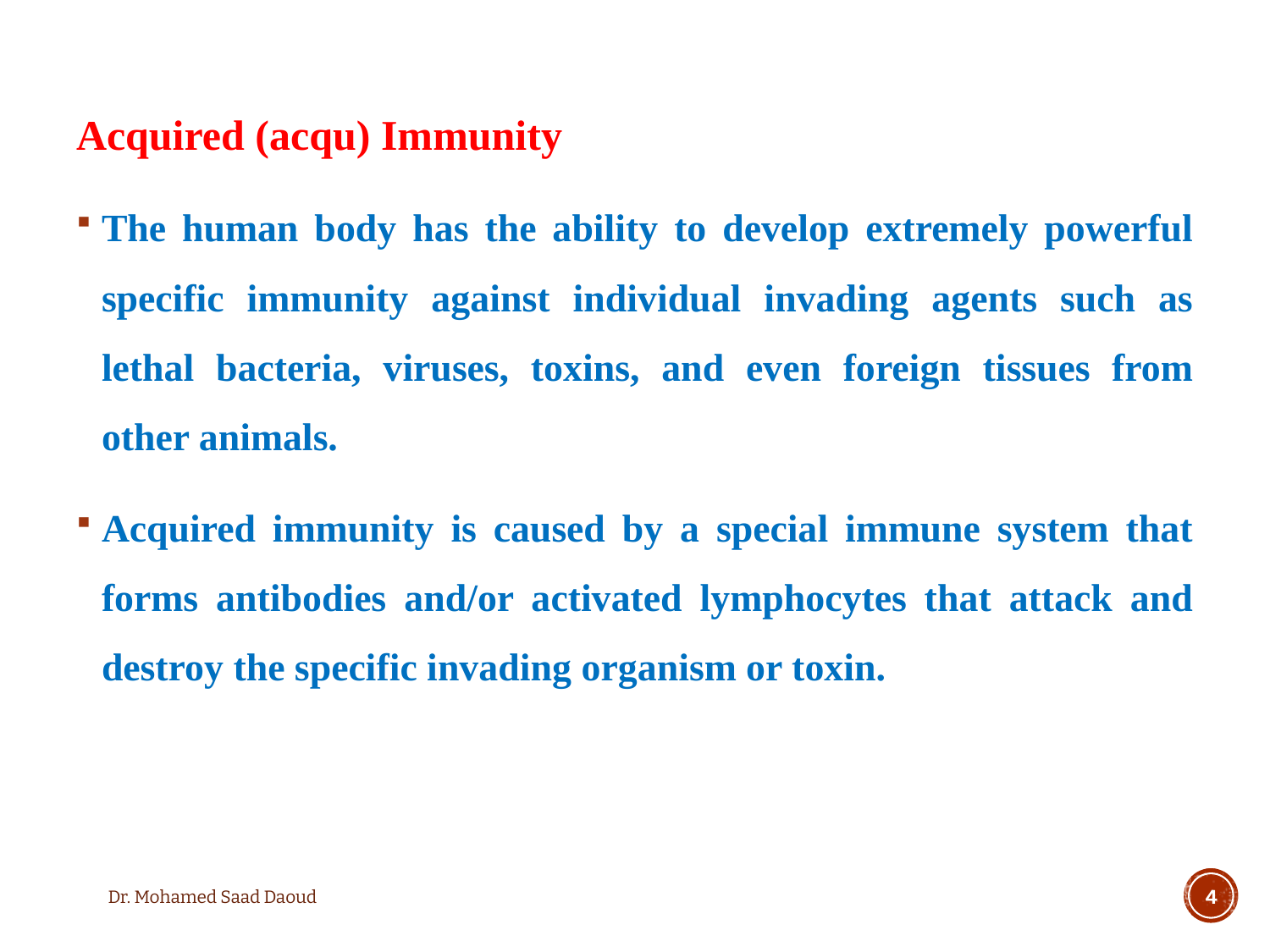

Acquired (acqu) Immunity
The human body has the ability to develop extremely powerful specific immunity against individual invading agents such as lethal bacteria, viruses, toxins, and even foreign tissues from other animals.
Acquired immunity is caused by a special immune system that forms antibodies and/or activated lymphocytes that attack and destroy the specific invading organism or toxin.
Dr. Mohamed Saad Daoud
4